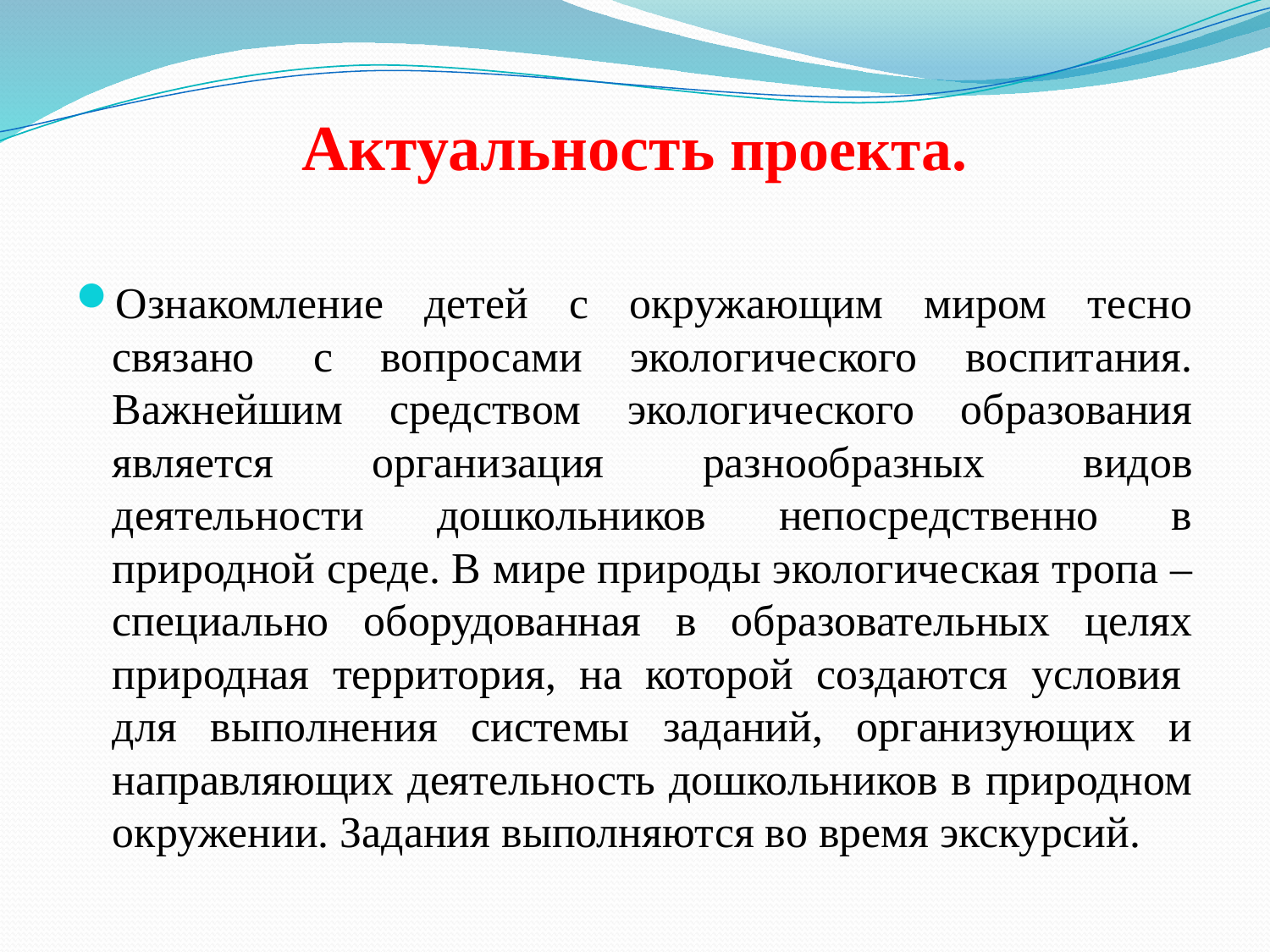

# Актуальность проекта.
Ознакомление детей с окружающим миром тесно связано  с вопросами экологического воспитания. Важнейшим средством экологического образования является организация разнообразных видов деятельности дошкольников непосредственно в природной среде. В мире природы экологическая тропа – специально оборудованная в образовательных целях природная территория, на которой создаются условия  для выполнения системы заданий, организующих и направляющих деятельность дошкольников в природном окружении. Задания выполняются во время экскурсий.